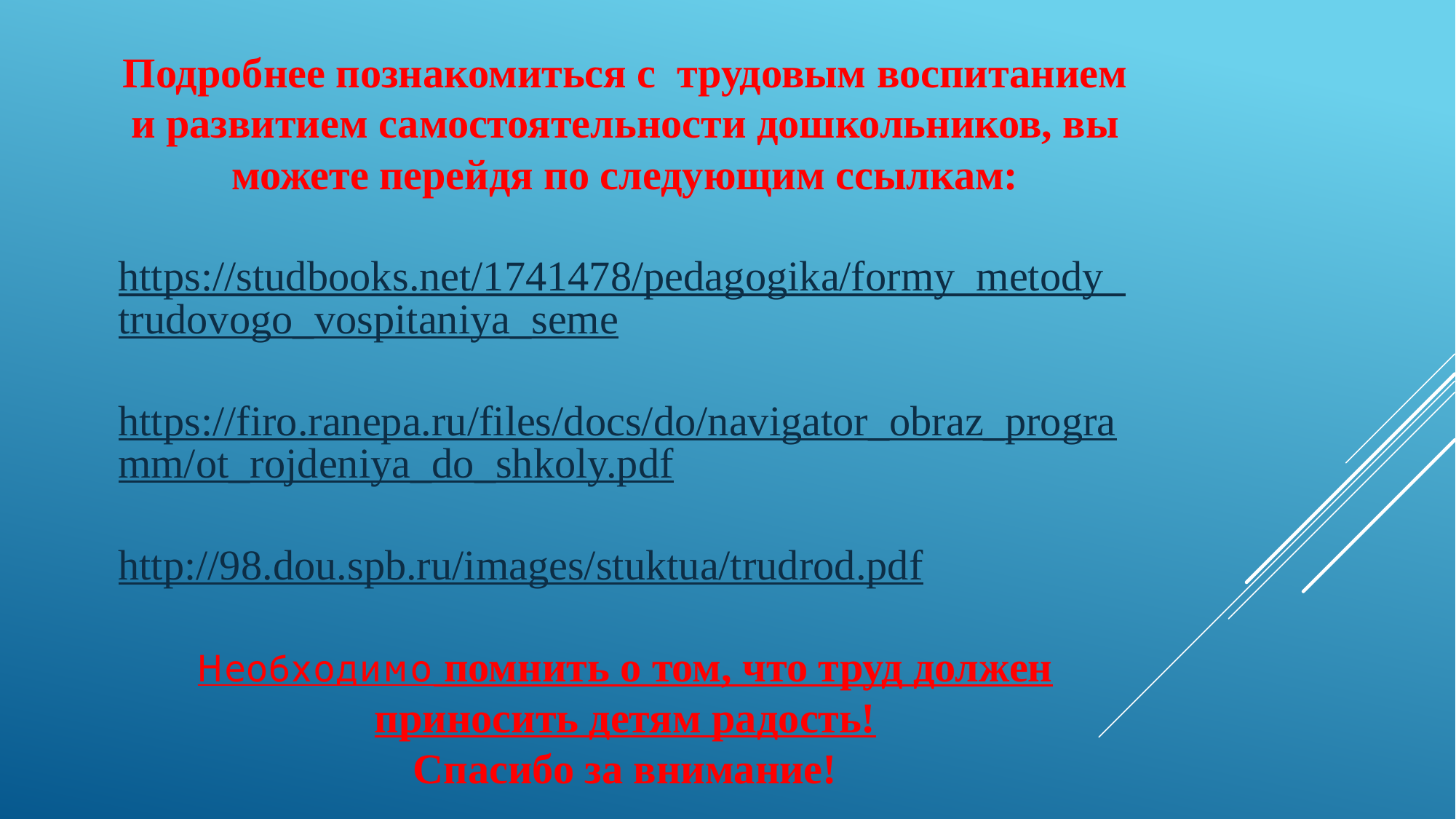

Подробнее познакомиться с  трудовым воспитанием и развитием самостоятельности дошкольников, вы можете перейдя по следующим ссылкам:

https://studbooks.net/1741478/pedagogika/formy_metody_trudovogo_vospitaniya_seme
https://firo.ranepa.ru/files/docs/do/navigator_obraz_programm/ot_rojdeniya_do_shkoly.pdf
http://98.dou.spb.ru/images/stuktua/trudrod.pdf

Необходимо помнить о том, что труд должен приносить детям радость!
Спасибо за внимание!